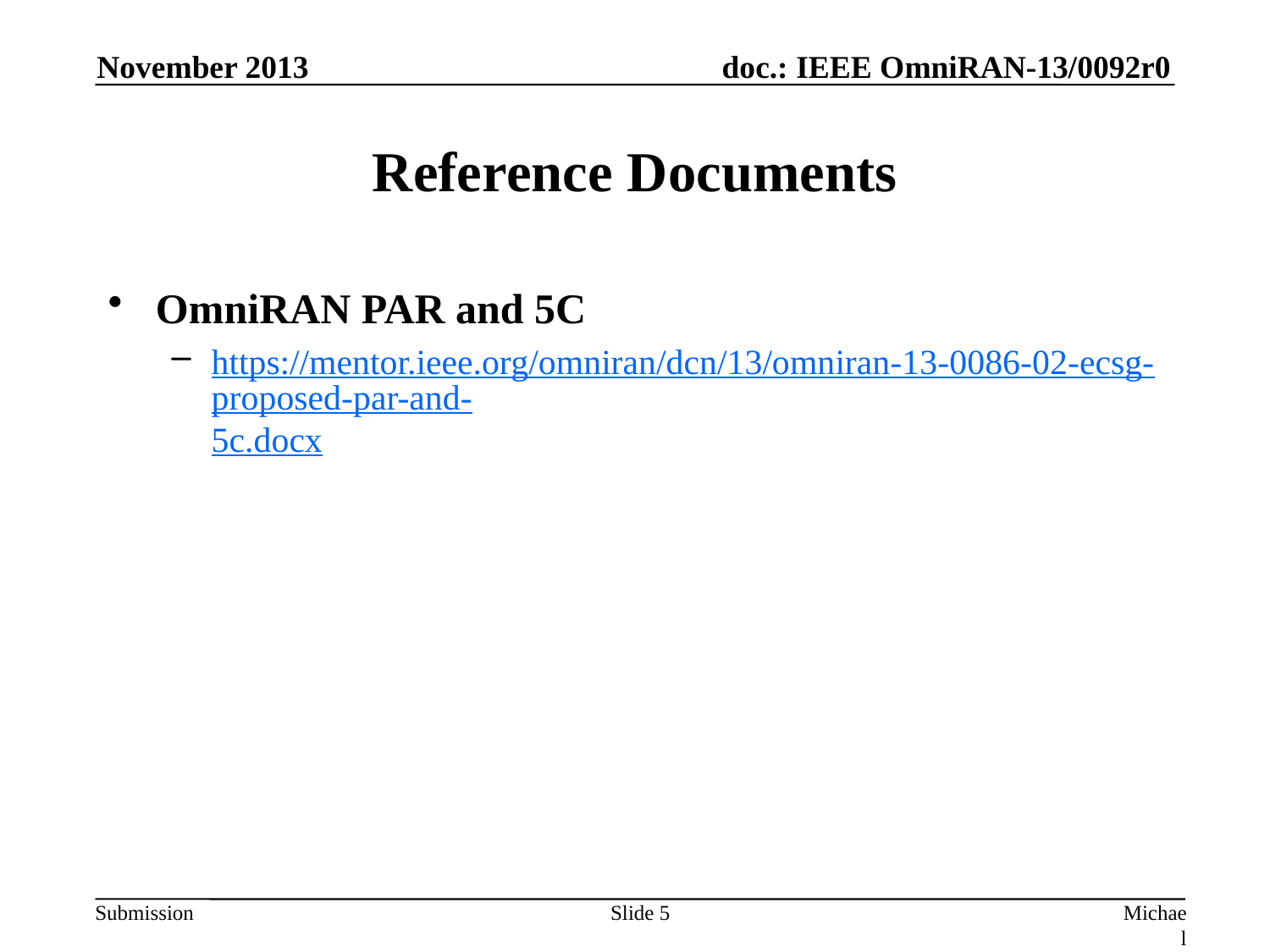

November 2013
# Reference Documents
OmniRAN PAR and 5C
https://mentor.ieee.org/omniran/dcn/13/omniran-13-0086-02-ecsg-proposed-par-and-5c.docx

Slide 5
Michael Montemurro, BlackBerry